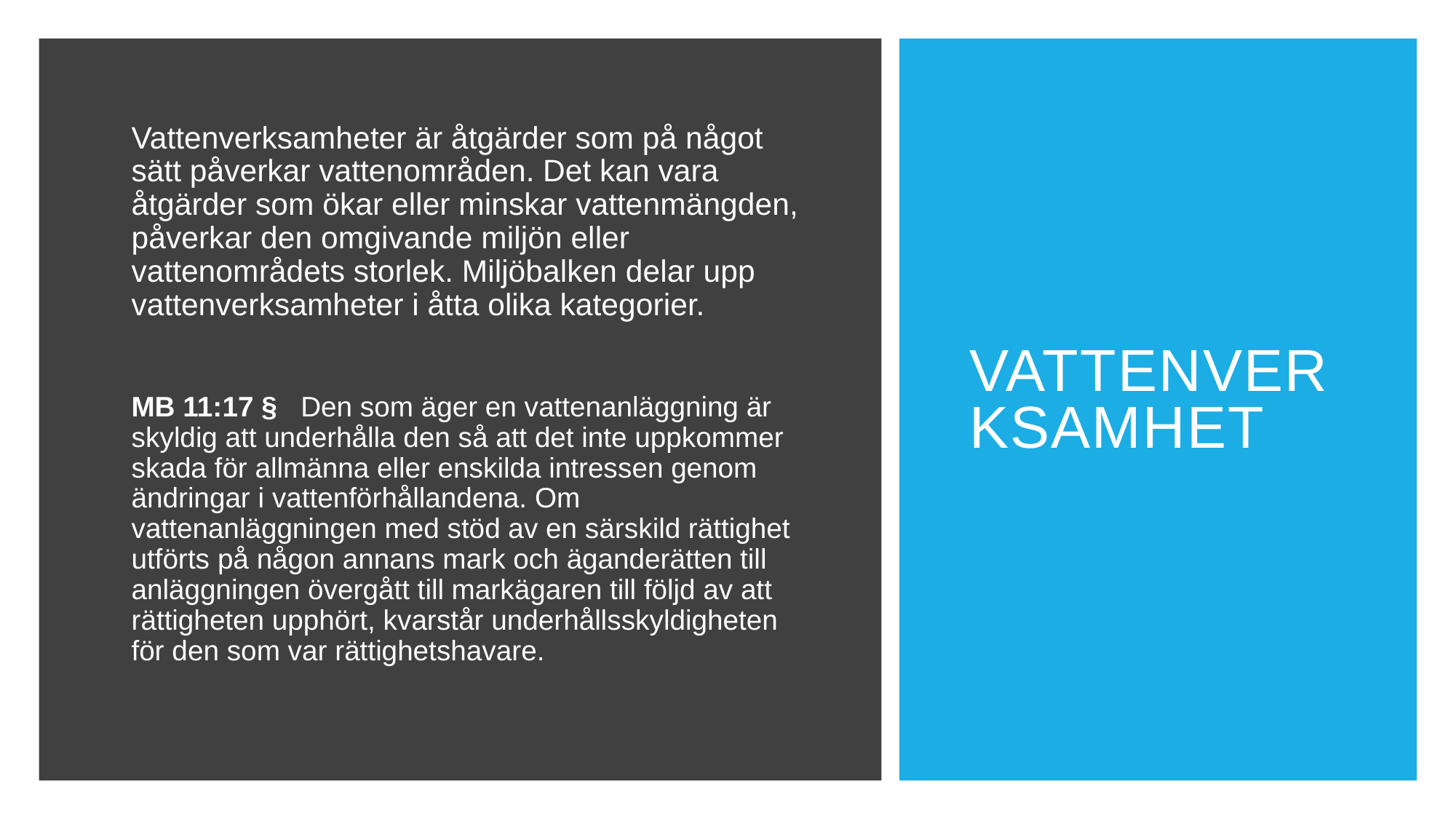

# Vattenverksamhet
Vattenverksamheter är åtgärder som på något sätt påverkar vattenområden. Det kan vara åtgärder som ökar eller minskar vattenmängden, påverkar den omgivande miljön eller vattenområdets storlek. Miljöbalken delar upp vattenverksamheter i åtta olika kategorier.

MB 11:17 §   Den som äger en vattenanläggning är skyldig att underhålla den så att det inte uppkommer skada för allmänna eller enskilda intressen genom ändringar i vattenförhållandena. Om vattenanläggningen med stöd av en särskild rättighet utförts på någon annans mark och äganderätten till anläggningen övergått till markägaren till följd av att rättigheten upphört, kvarstår underhållsskyldigheten för den som var rättighetshavare.